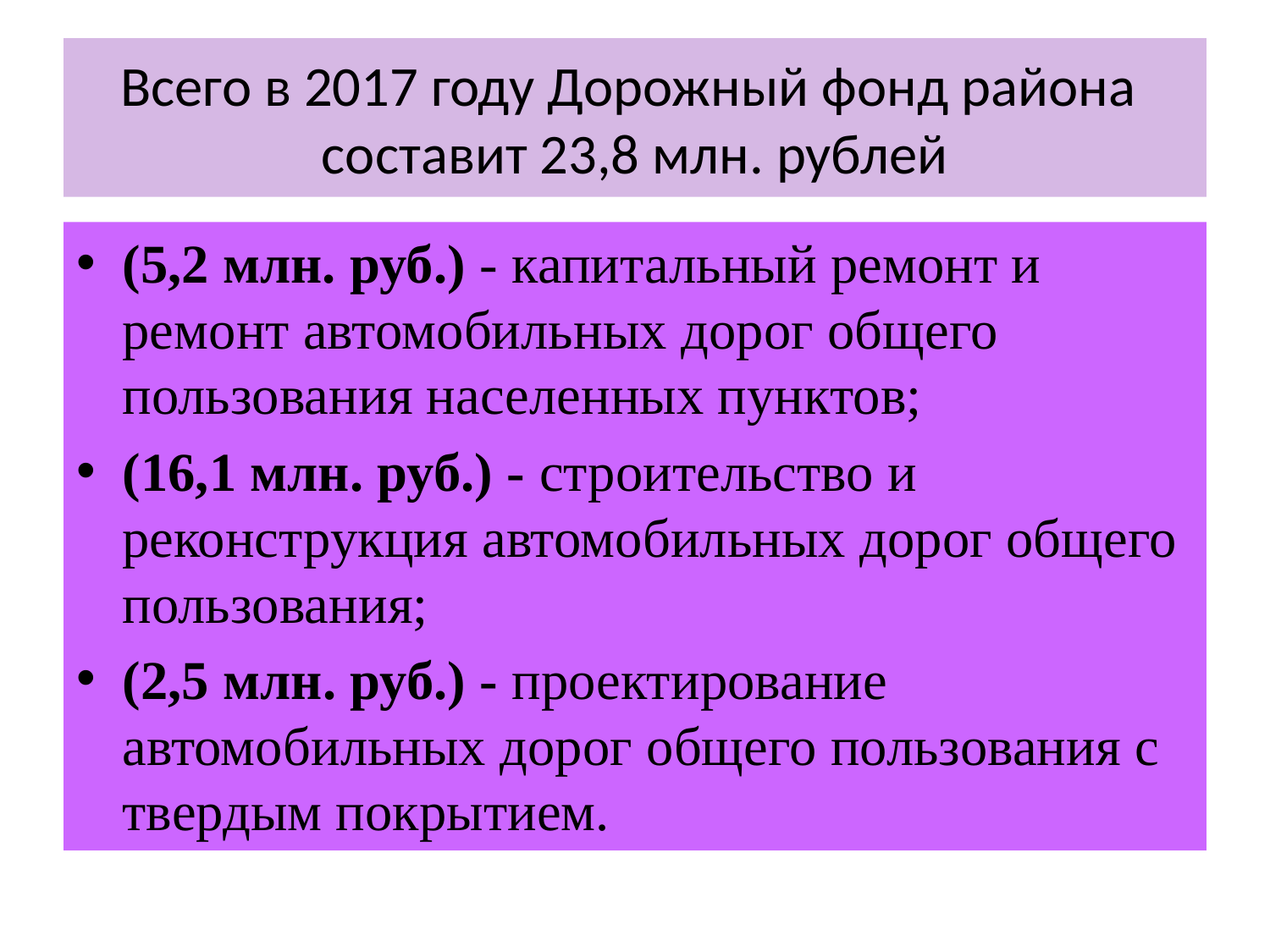

# Всего в 2017 году Дорожный фонд района составит 23,8 млн. рублей
(5,2 млн. руб.) - капитальный ремонт и ремонт автомобильных дорог общего пользования населенных пунктов;
(16,1 млн. руб.) - строительство и реконструкция автомобильных дорог общего пользования;
(2,5 млн. руб.) - проектирование автомобильных дорог общего пользования с твердым покрытием.